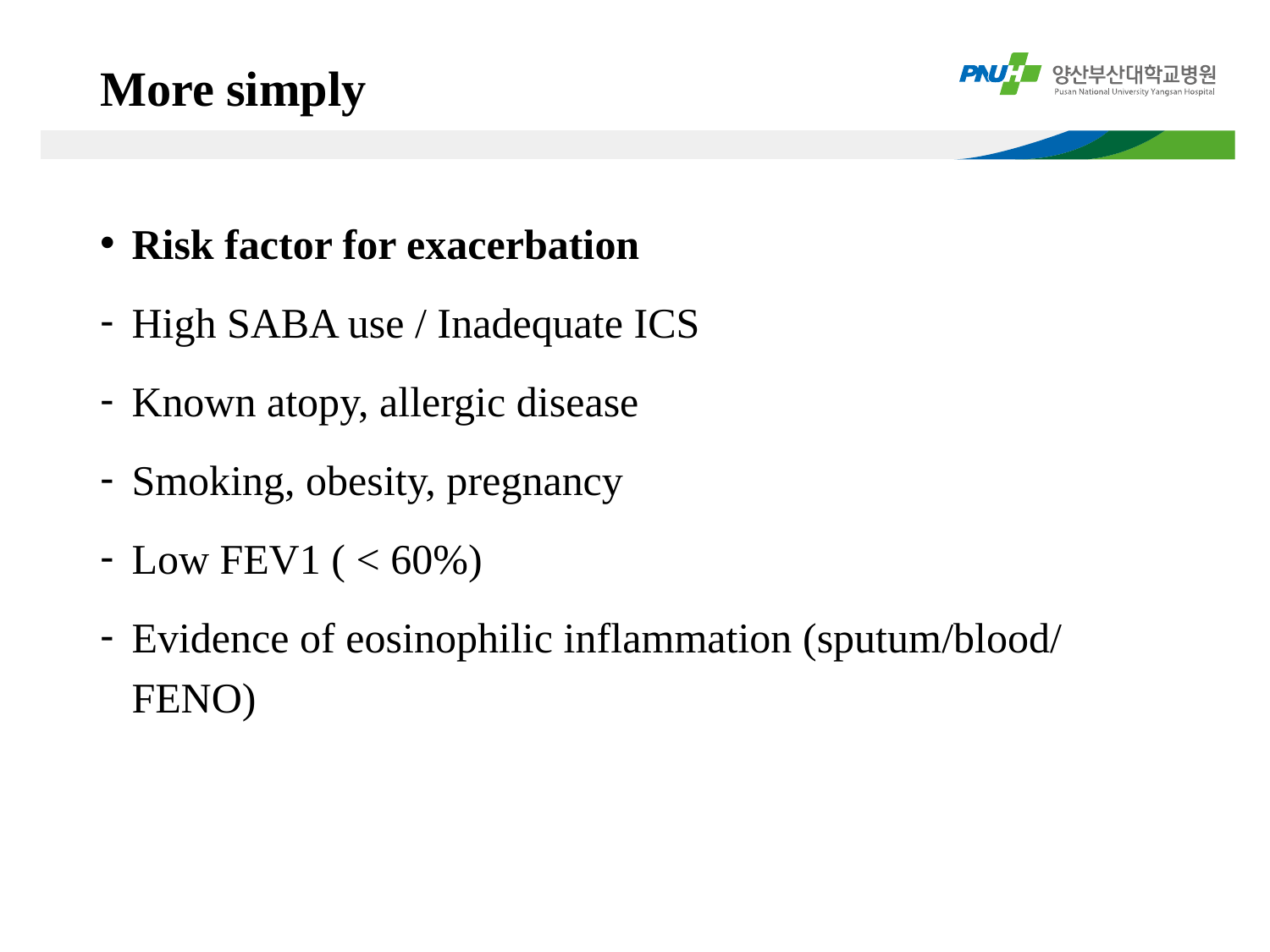

# More simply
Risk factor for exacerbation
High SABA use / Inadequate ICS
Known atopy, allergic disease
Smoking, obesity, pregnancy
Low FEV1 ( < 60%)
Evidence of eosinophilic inflammation (sputum/blood/FENO)